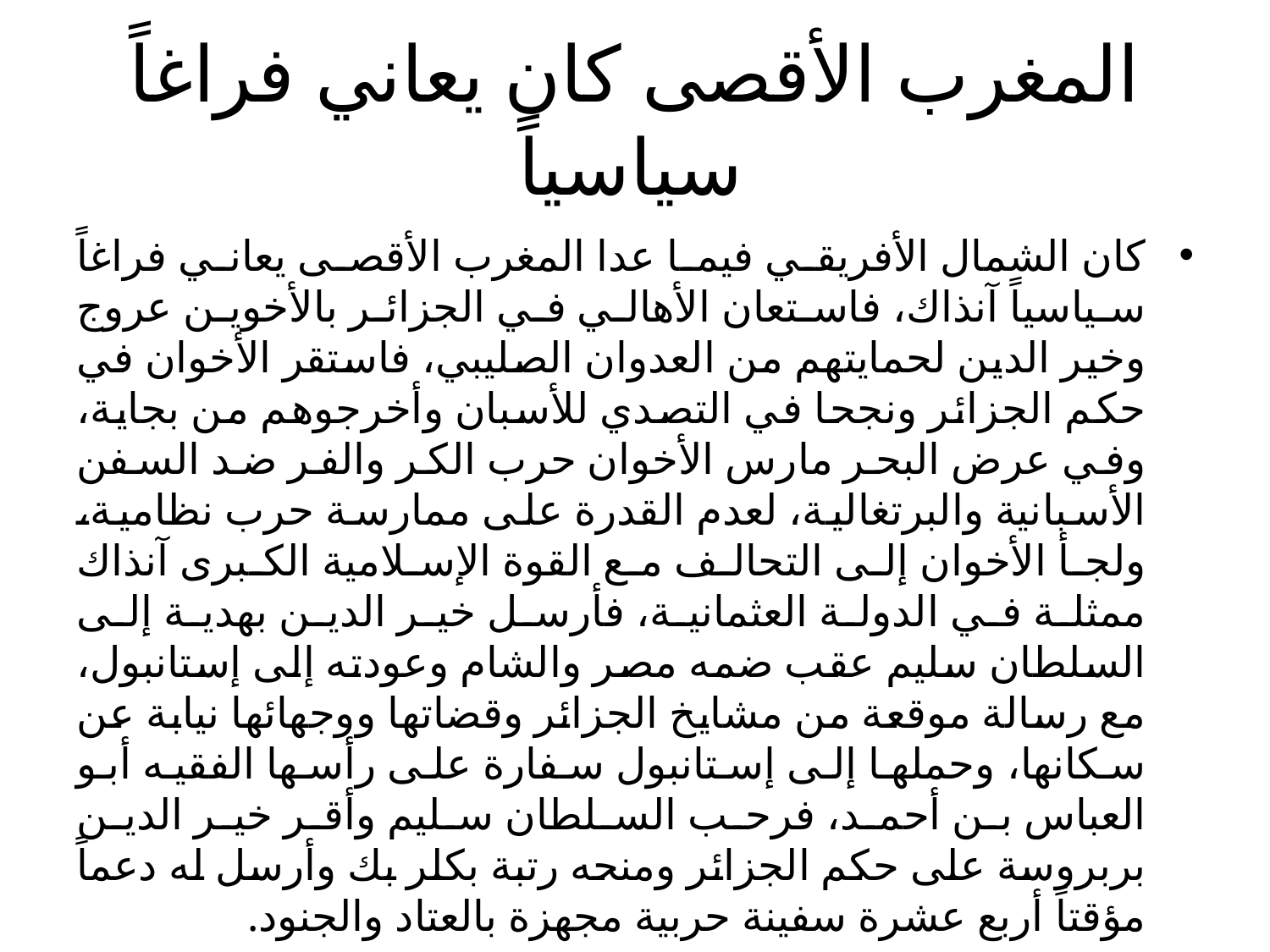

# المغرب الأقصى كان يعاني فراغاً سياسياً
كان الشمال الأفريقي فيما عدا المغرب الأقصى يعاني فراغاً سياسياً آنذاك، فاستعان الأهالي في الجزائر بالأخوين عروج وخير الدين لحمايتهم من العدوان الصليبي، فاستقر الأخوان في حكم الجزائر ونجحا في التصدي للأسبان وأخرجوهم من بجاية، وفي عرض البحر مارس الأخوان حرب الكر والفر ضد السفن الأسبانية والبرتغالية، لعدم القدرة على ممارسة حرب نظامية، ولجأ الأخوان إلى التحالف مع القوة الإسلامية الكبرى آنذاك ممثلة في الدولة العثمانية، فأرسل خير الدين بهدية إلى السلطان سليم عقب ضمه مصر والشام وعودته إلى إستانبول، مع رسالة موقعة من مشايخ الجزائر وقضاتها ووجهائها نيابة عن سكانها، وحملها إلى إستانبول سفارة على رأسها الفقيه أبو العباس بن أحمد، فرحب السلطان سليم وأقر خير الدين بربروسة على حكم الجزائر ومنحه رتبة بكلر بك وأرسل له دعماً مؤقتاً أربع عشرة سفينة حربية مجهزة بالعتاد والجنود.